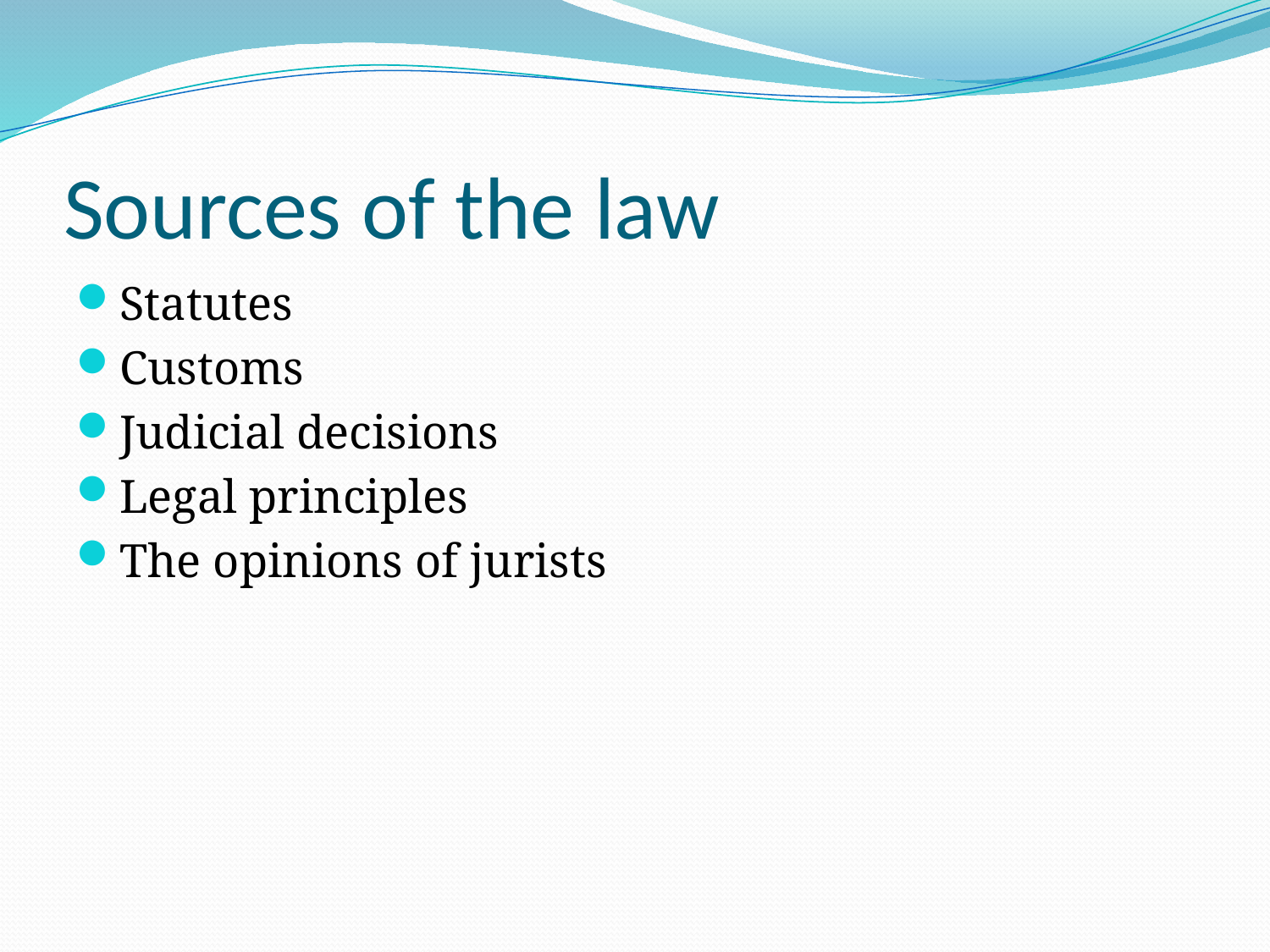

# Sources of the law
Statutes
Customs
Judicial decisions
Legal principles
The opinions of jurists